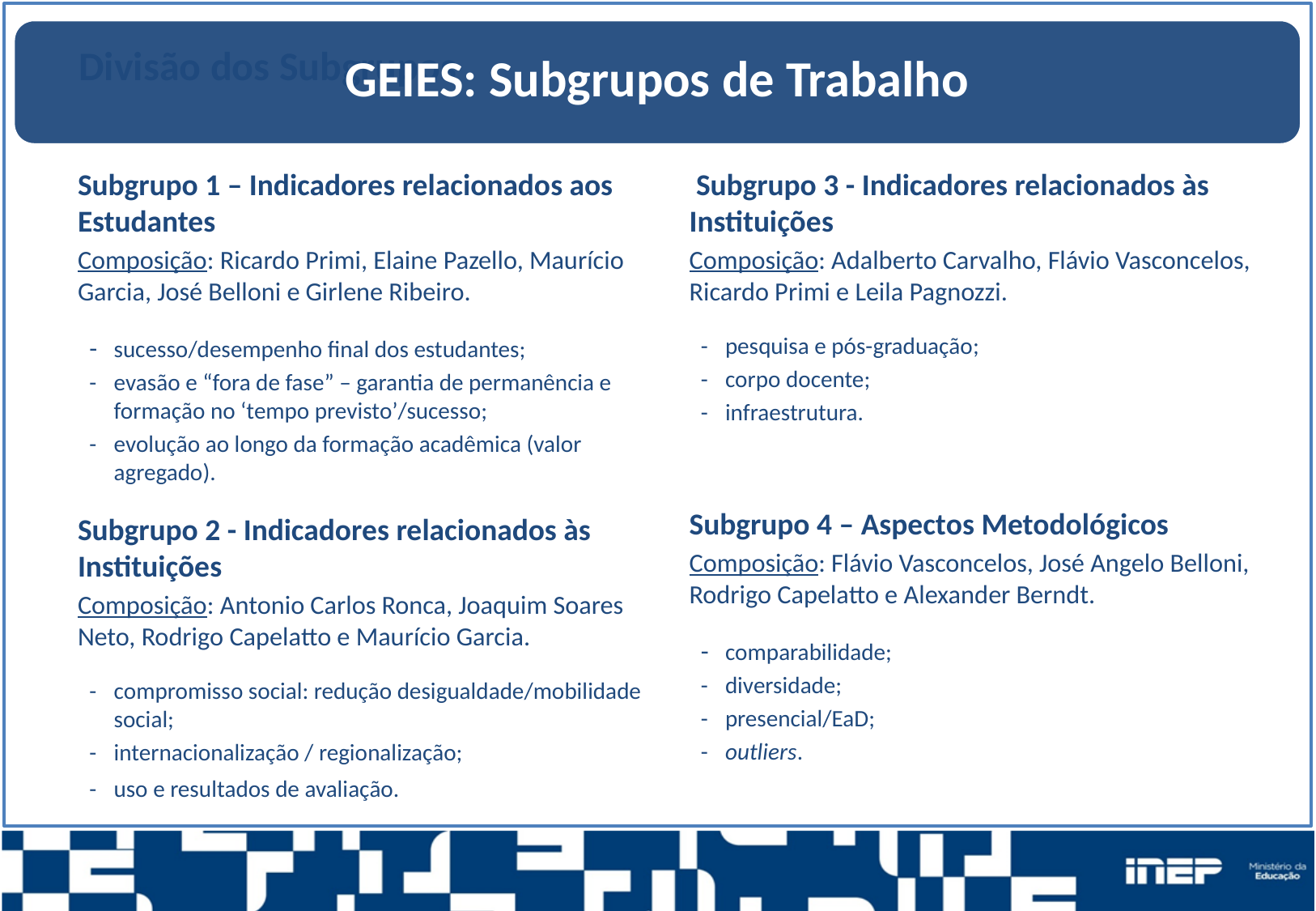

GEIES: Subgrupos de Trabalho
Divisão dos Subgrupos

Subgrupo 1 – Indicadores relacionados aos Estudantes
Composição: Ricardo Primi, Elaine Pazello, Maurício Garcia, José Belloni e Girlene Ribeiro.
- 	sucesso/desempenho final dos estudantes;
- 	evasão e “fora de fase” – garantia de permanência e formação no ‘tempo previsto’/sucesso;
- 	evolução ao longo da formação acadêmica (valor agregado).

Subgrupo 2 - Indicadores relacionados às Instituições
Composição: Antonio Carlos Ronca, Joaquim Soares Neto, Rodrigo Capelatto e Maurício Garcia.
- 	compromisso social: redução desigualdade/mobilidade social;
- 	internacionalização / regionalização;
- 	uso e resultados de avaliação.
 Subgrupo 3 - Indicadores relacionados às Instituições
Composição: Adalberto Carvalho, Flávio Vasconcelos, Ricardo Primi e Leila Pagnozzi.
- 	pesquisa e pós-graduação;
- 	corpo docente;
- 	infraestrutura.

Subgrupo 4 – Aspectos Metodológicos
Composição: Flávio Vasconcelos, José Angelo Belloni, Rodrigo Capelatto e Alexander Berndt.
- 	comparabilidade;
- 	diversidade;
- 	presencial/EaD;
- 	outliers.